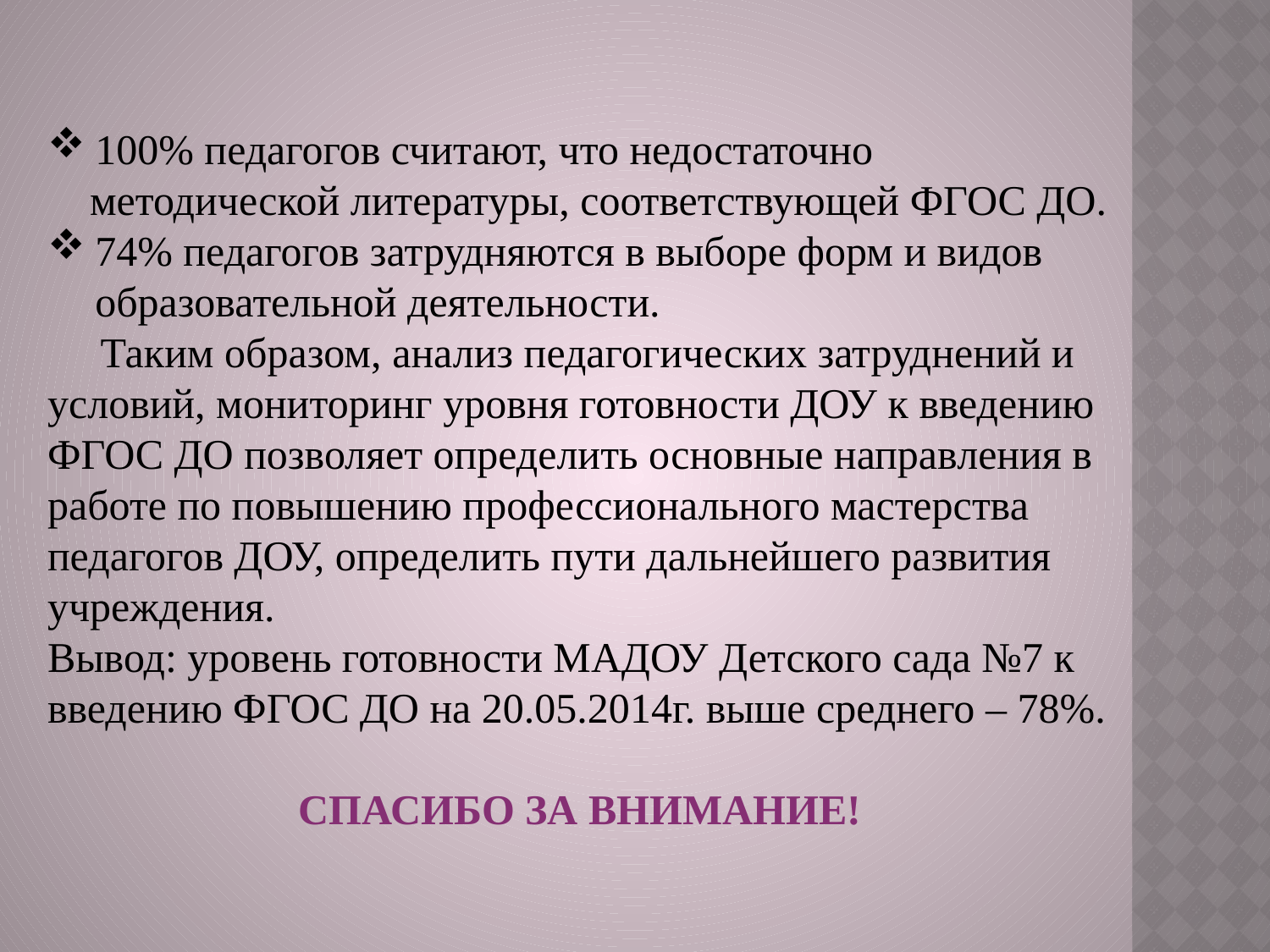

100% педагогов считают, что недостаточно
    методической литературы, соответствующей ФГОС ДО.
74% педагогов затрудняются в выборе форм и видов образовательной деятельности.
     Таким образом, анализ педагогических затруднений и условий, мониторинг уровня готовности ДОУ к введению ФГОС ДО позволяет определить основные направления в работе по повышению профессионального мастерства педагогов ДОУ, определить пути дальнейшего развития учреждения.
Вывод: уровень готовности МАДОУ Детского сада №7 к введению ФГОС ДО на 20.05.2014г. выше среднего – 78%.

СПАСИБО ЗА ВНИМАНИЕ!